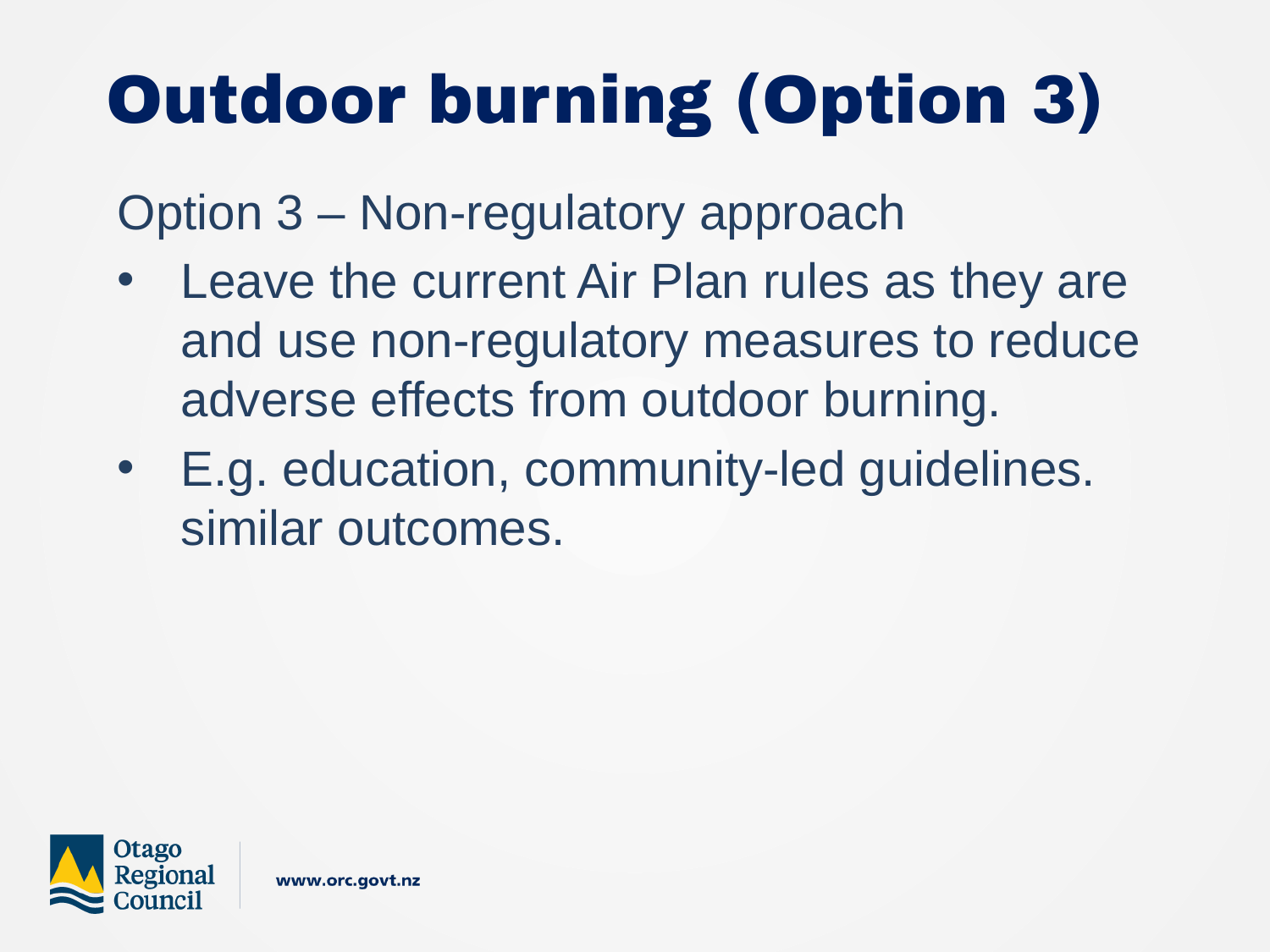

# Outdoor burning (Option 3)
Option 3 – Non-regulatory approach
Leave the current Air Plan rules as they are and use non-regulatory measures to reduce adverse effects from outdoor burning.
E.g. education, community-led guidelines. similar outcomes.